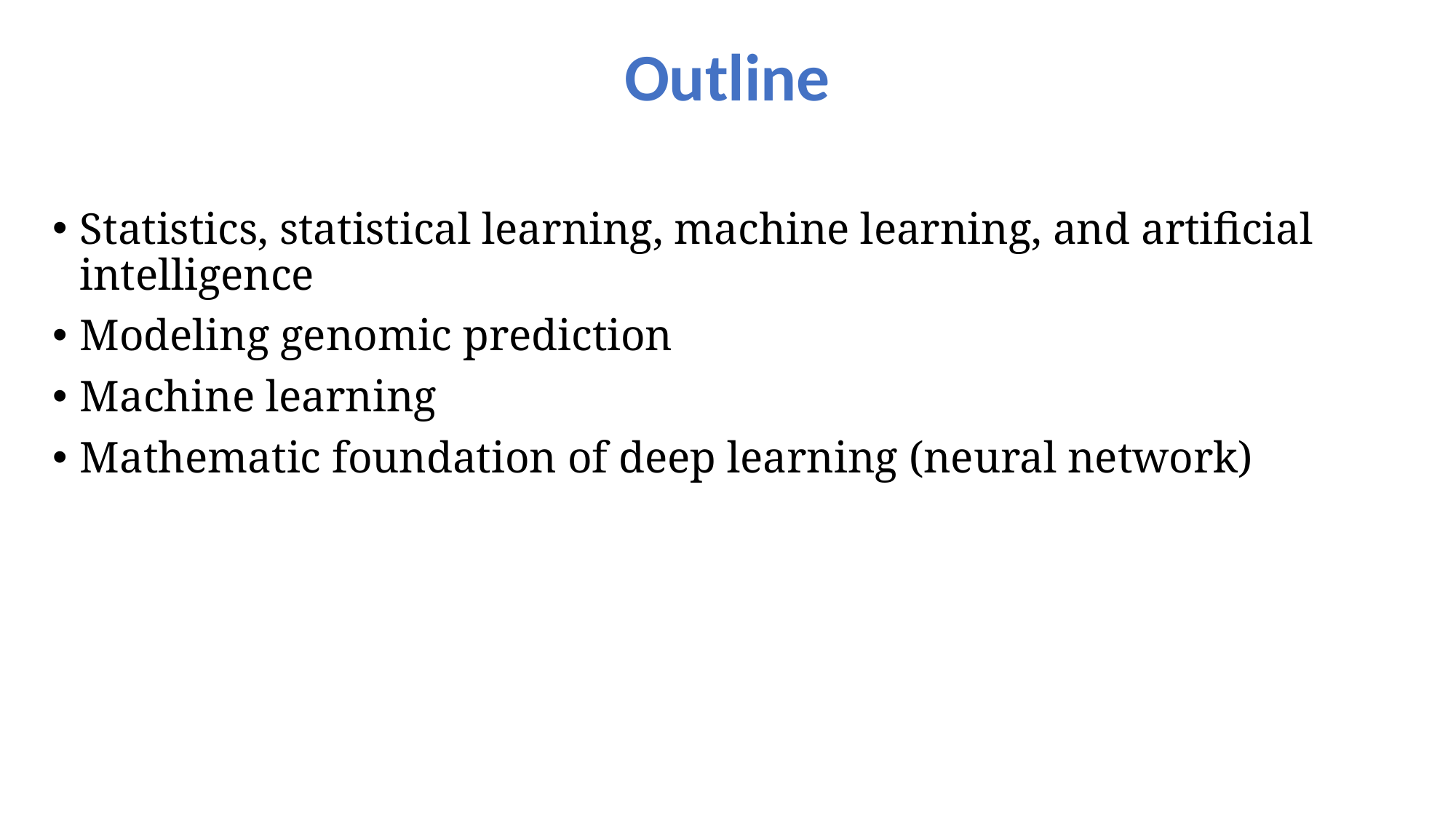

# Outline
Statistics, statistical learning, machine learning, and artificial intelligence
Modeling genomic prediction
Machine learning
Mathematic foundation of deep learning (neural network)